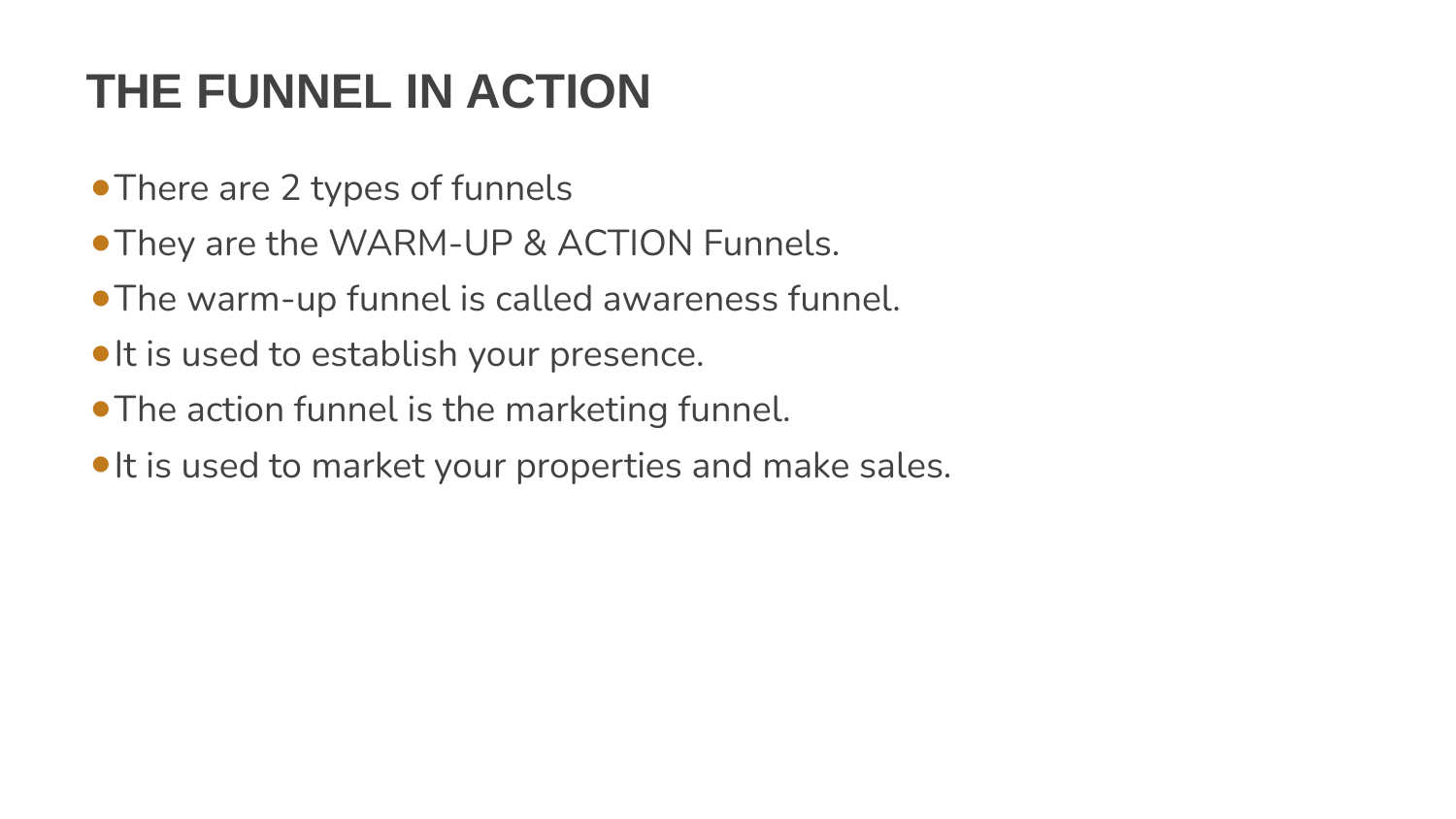

# THE FUNNEL IN ACTION
There are 2 types of funnels
They are the WARM-UP & ACTION Funnels.
The warm-up funnel is called awareness funnel.
It is used to establish your presence.
The action funnel is the marketing funnel.
It is used to market your properties and make sales.